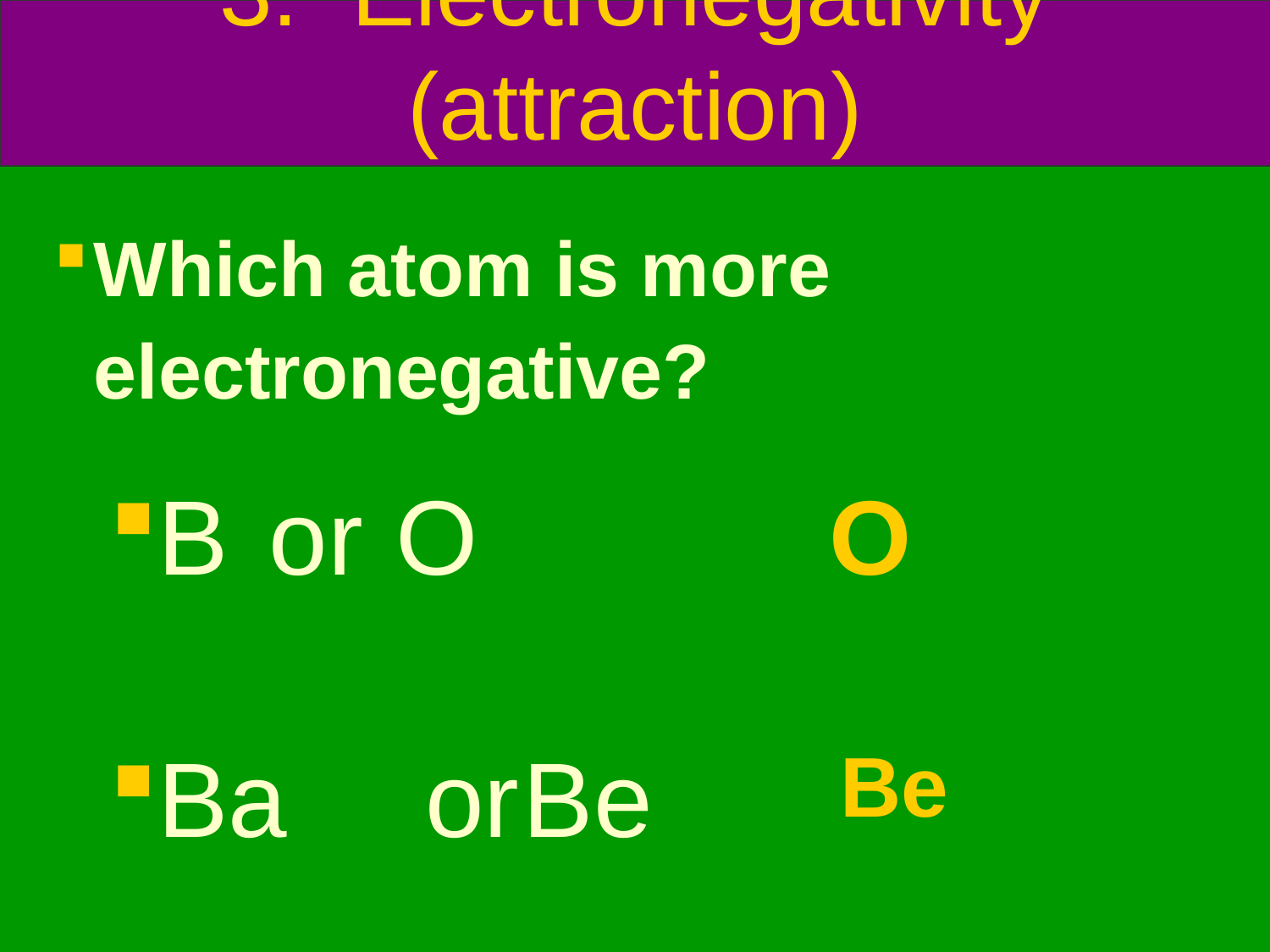

# 3.  Electronegativity (attraction)
Which atom is more electronegative?
B	or	O
Ba	 or	Be
O

Be